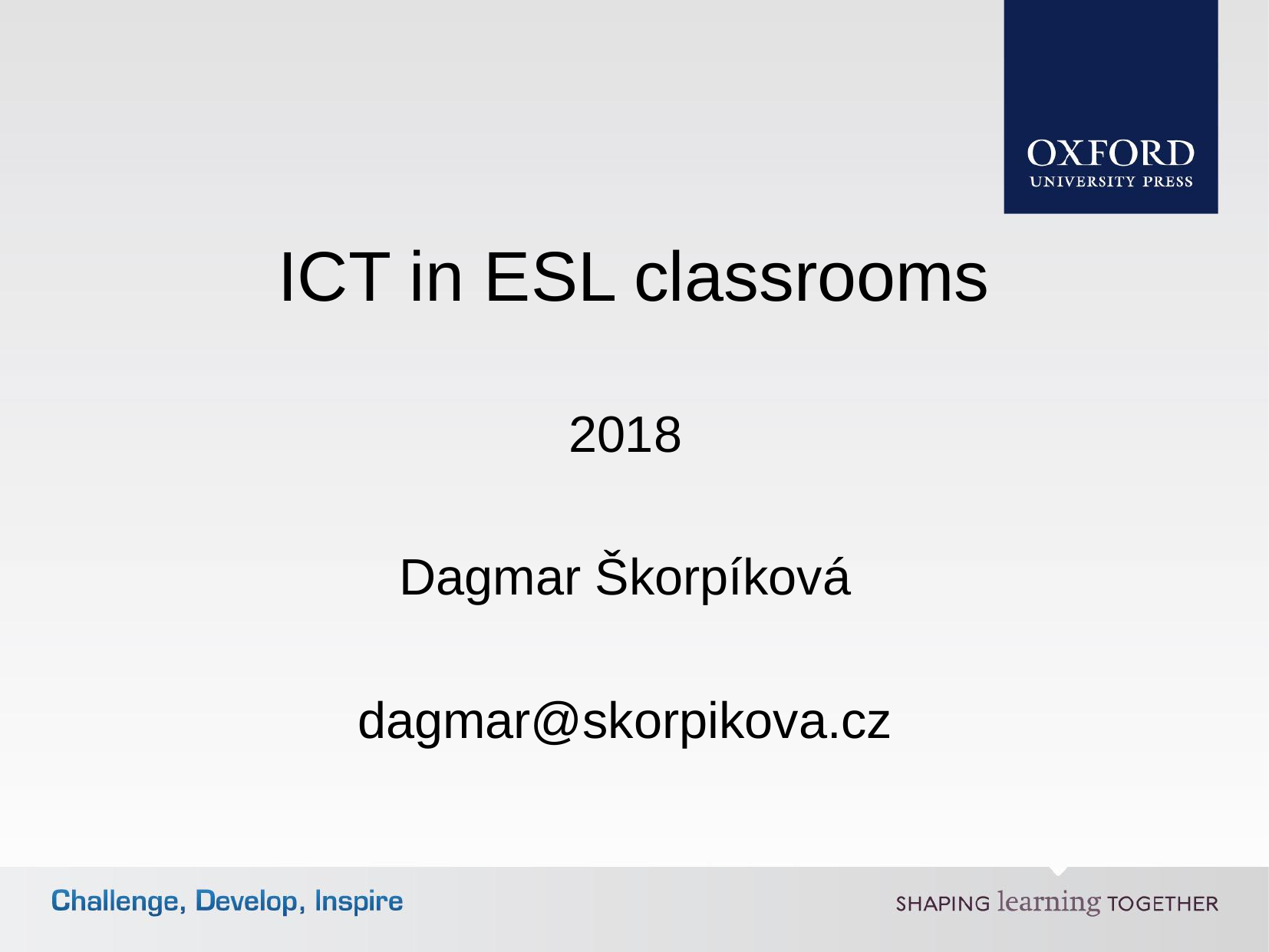

ICT in ESL classrooms
2018

Dagmar Škorpíková

dagmar@skorpikova.cz